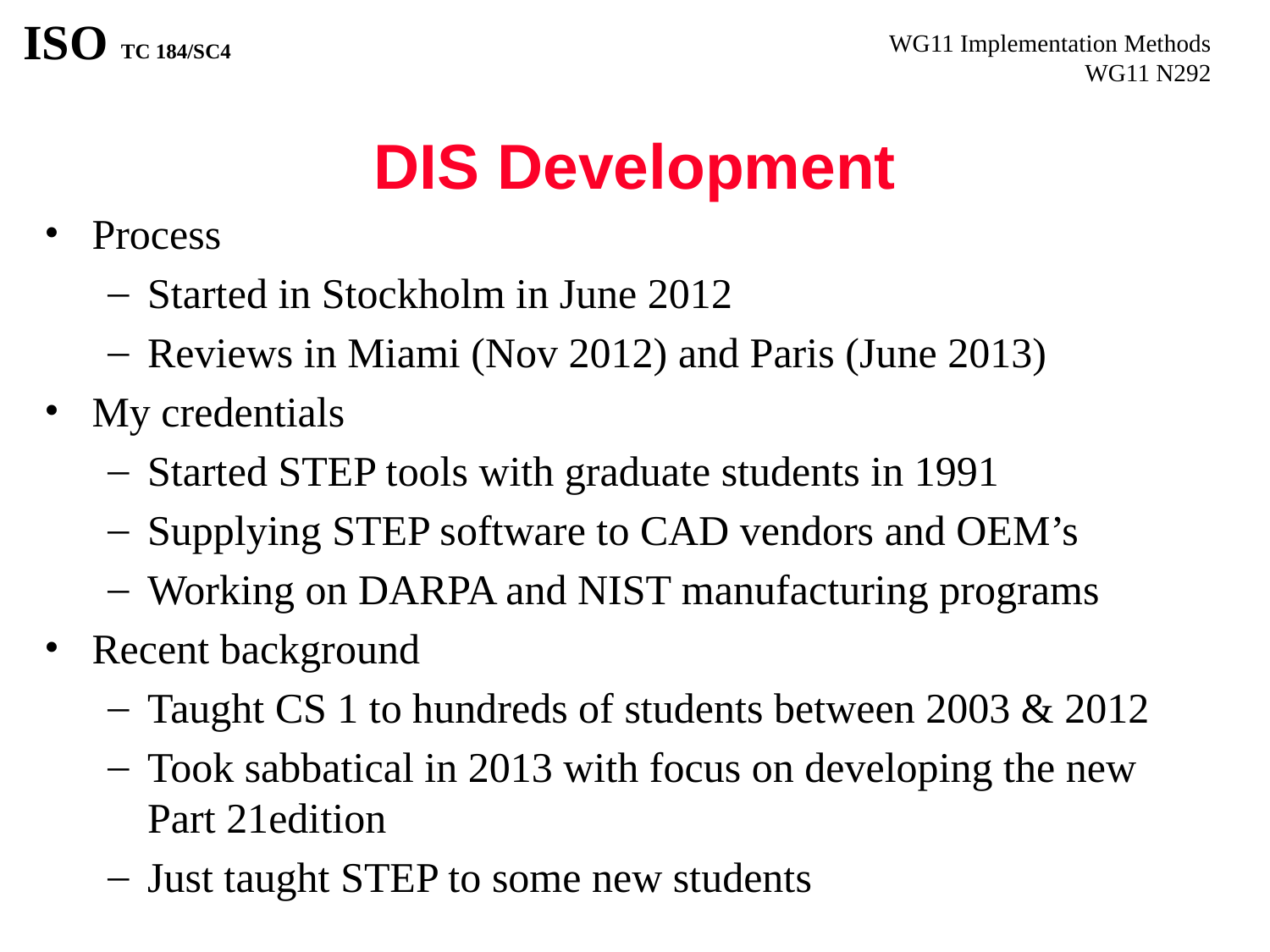

# DIS Development
Process
Started in Stockholm in June 2012
Reviews in Miami (Nov 2012) and Paris (June 2013)
My credentials
Started STEP tools with graduate students in 1991
Supplying STEP software to CAD vendors and OEM’s
Working on DARPA and NIST manufacturing programs
Recent background
Taught CS 1 to hundreds of students between 2003 & 2012
Took sabbatical in 2013 with focus on developing the new Part 21edition
Just taught STEP to some new students